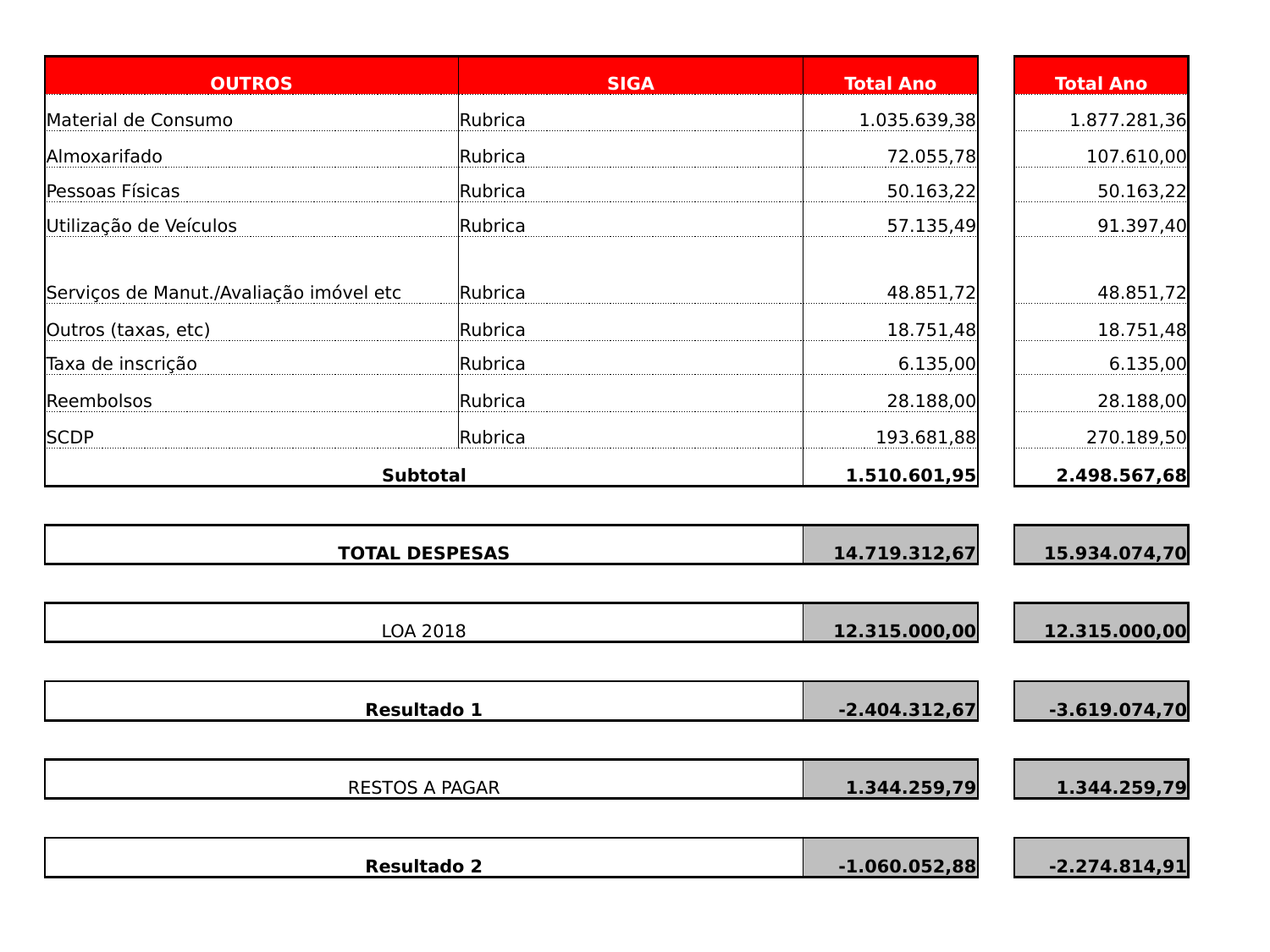

| OUTROS | SIGA | Total Ano |  | Total Ano |  |
| --- | --- | --- | --- | --- | --- |
| Material de Consumo | Rubrica | 1.035.639,38 |  | 1.877.281,36 |  |
| Almoxarifado | Rubrica | 72.055,78 |  | 107.610,00 |  |
| Pessoas Físicas | Rubrica | 50.163,22 |  | 50.163,22 |  |
| Utilização de Veículos | Rubrica | 57.135,49 |  | 91.397,40 |  |
| Serviços de Manut./Avaliação imóvel etc | Rubrica | 48.851,72 |  | 48.851,72 |  |
| Outros (taxas, etc) | Rubrica | 18.751,48 |  | 18.751,48 |  |
| Taxa de inscrição | Rubrica | 6.135,00 |  | 6.135,00 |  |
| Reembolsos | Rubrica | 28.188,00 |  | 28.188,00 |  |
| SCDP | Rubrica | 193.681,88 |  | 270.189,50 |  |
| Subtotal |  | 1.510.601,95 |  | 2.498.567,68 |  |
|  |  |  |  |  |  |
| TOTAL DESPESAS |  | 14.719.312,67 |  | 15.934.074,70 |  |
|  |  |  |  |  |  |
| LOA 2018 |  | 12.315.000,00 |  | 12.315.000,00 |  |
|  |  |  |  |  |  |
| Resultado 1 |  | -2.404.312,67 |  | -3.619.074,70 |  |
|  |  |  |  |  |  |
| RESTOS A PAGAR |  | 1.344.259,79 |  | 1.344.259,79 |  |
|  |  |  |  |  |  |
| Resultado 2 |  | -1.060.052,88 |  | -2.274.814,91 |  |
|  |  |  |  |  |  |